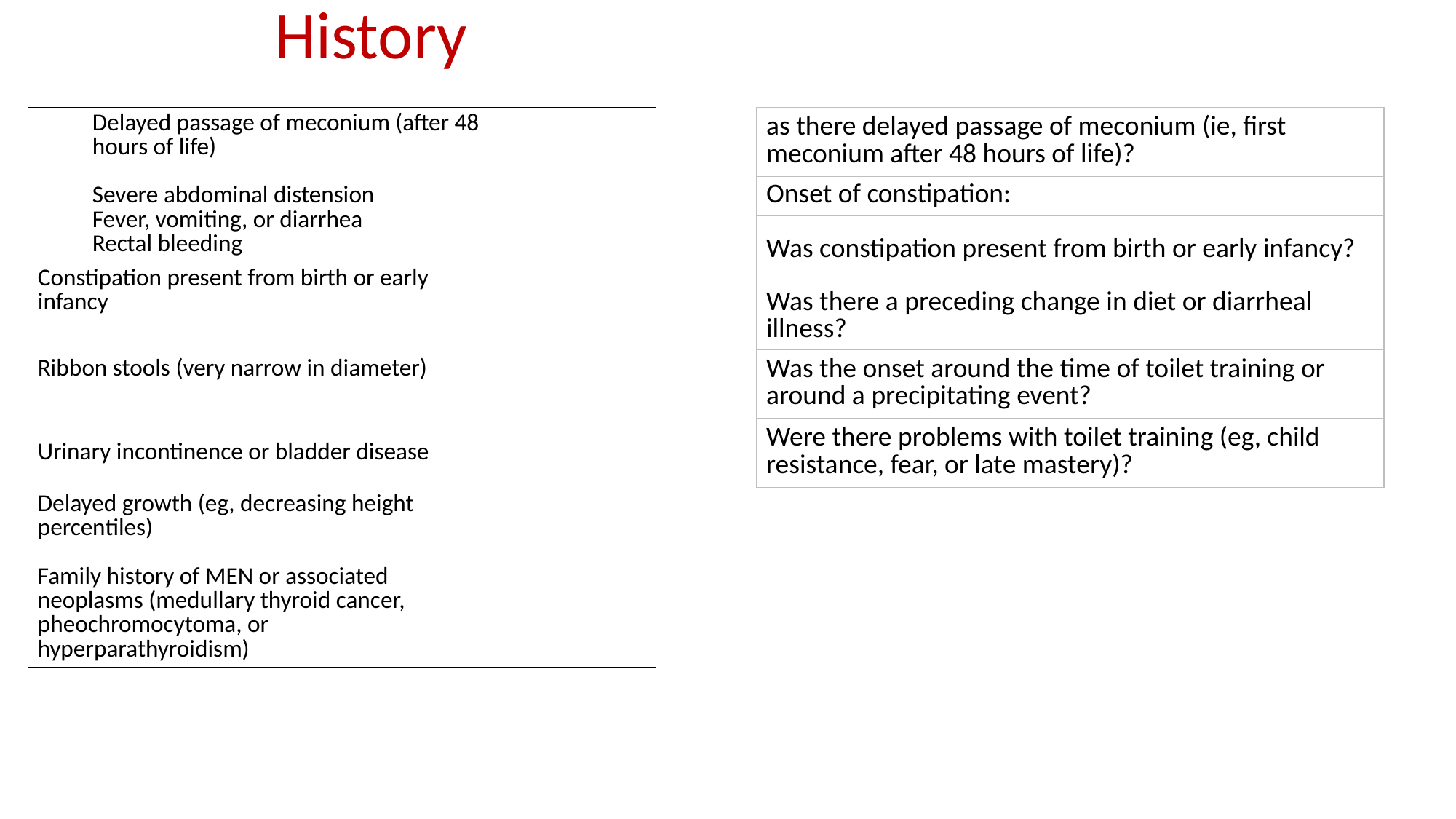

# History

| Delayed passage of meconium (after 48 hours of life) Severe abdominal distension Fever, vomiting, or diarrhea Rectal bleeding |
| --- |
| Constipation present from birth or early infancy |
| Ribbon stools (very narrow in diameter) |
| Urinary incontinence or bladder disease |
| Delayed growth (eg, decreasing height percentiles) Family history of MEN or associated neoplasms (medullary thyroid cancer, pheochromocytoma, or hyperparathyroidism) |
| as there delayed passage of meconium (ie, first meconium after 48 hours of life)? |
| --- |
| Onset of constipation: |
| Was constipation present from birth or early infancy? |
| Was there a preceding change in diet or diarrheal illness? |
| Was the onset around the time of toilet training or around a precipitating event? |
| Were there problems with toilet training (eg, child resistance, fear, or late mastery)? |